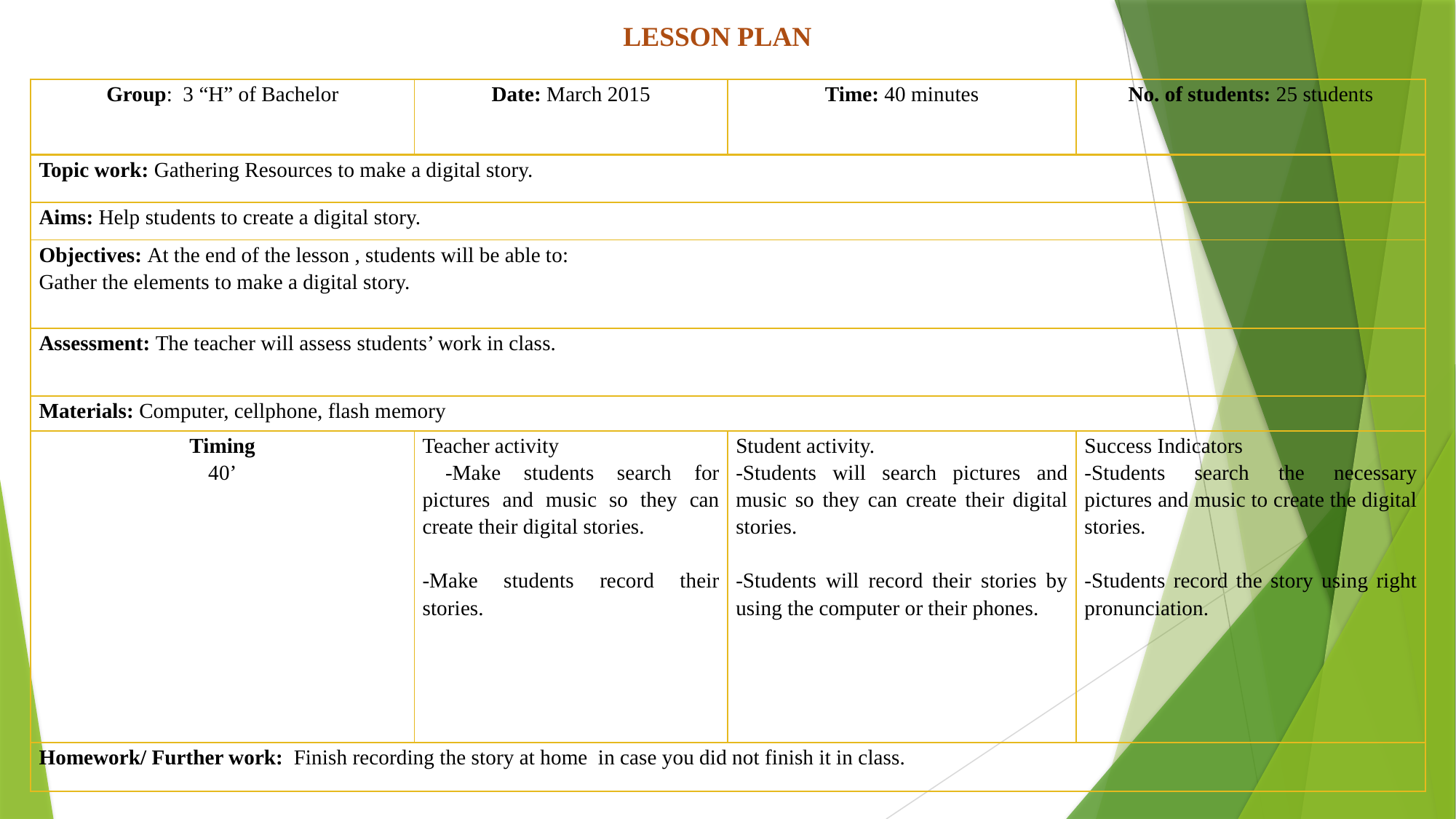

LESSON PLAN
| Group: 3 “H” of Bachelor | Date: March 2015 | Time: 40 minutes | No. of students: 25 students |
| --- | --- | --- | --- |
| Topic work: Gathering Resources to make a digital story. |  |  |  |
| Aims: Help students to create a digital story. |  |  |  |
| Objectives: At the end of the lesson , students will be able to: Gather the elements to make a digital story. |  |  |  |
| Assessment: The teacher will assess students’ work in class. |  |  |  |
| Materials: Computer, cellphone, flash memory |  |  |  |
| Timing 40’ | Teacher activity -Make students search for pictures and music so they can create their digital stories.   -Make students record their stories. | Student activity. -Students will search pictures and music so they can create their digital stories.   -Students will record their stories by using the computer or their phones. | Success Indicators -Students search the necessary pictures and music to create the digital stories.   -Students record the story using right pronunciation. |
| Homework/ Further work: Finish recording the story at home in case you did not finish it in class. |  |  |  |